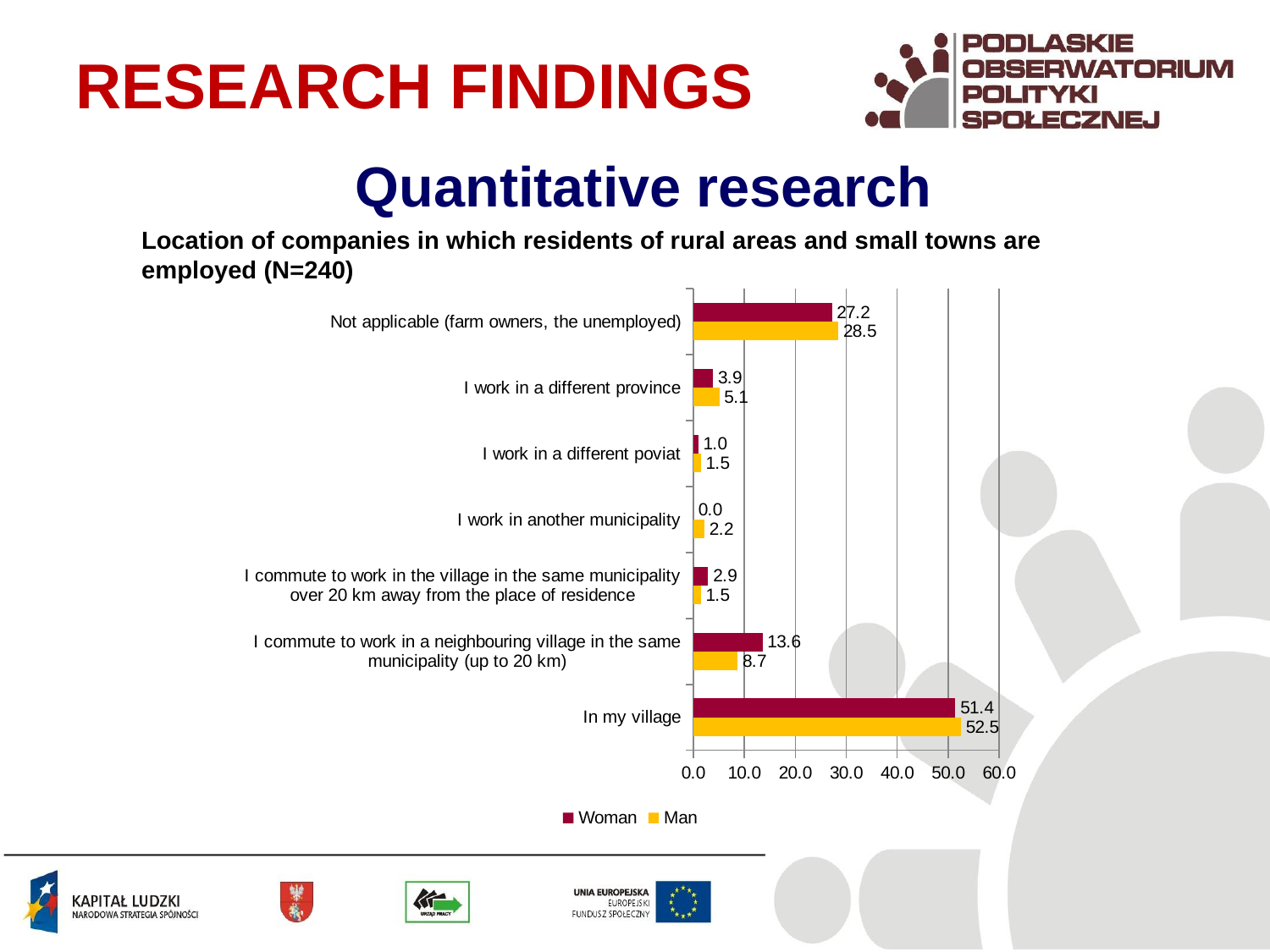

RESEARCH FINDINGS
Quantitative research
Location of companies in which residents of rural areas and small towns are employed (N=240)

### Chart

| Category | Man | Woman |
|---|---|---|
| In my village | 52.5 | 51.4 |
| I commute to work in a neighbouring village in the same municipality (up to 20 km) | 8.7 | 13.592233009708737 |
| I commute to work in the village in the same municipality over 20 km away from the place of residence | 1.4598540145985401 | 2.912621359223301 |
| I work in another municipality | 2.18978102189781 | 0.0 |
| I work in a different poviat | 1.4598540145985401 | 0.970873786407767 |
| I work in a different province | 5.109489051094891 | 3.883495145631068 |
| Not applicable (farm owners, the unemployed) | 28.467153284671532 | 27.184466019417474 |